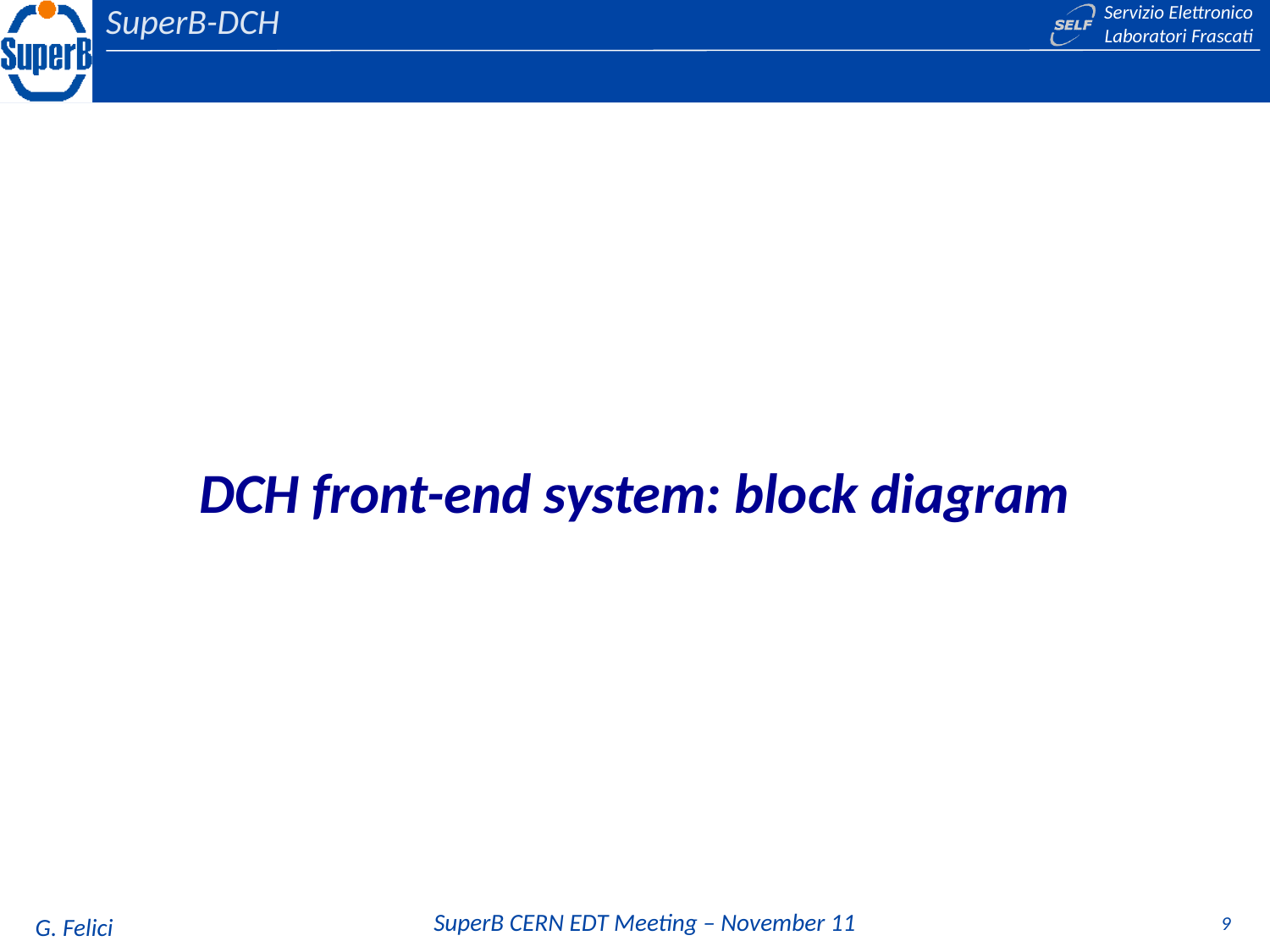

DCH front-end system: block diagram
9
G. Felici
SuperB CERN EDT Meeting – November 11